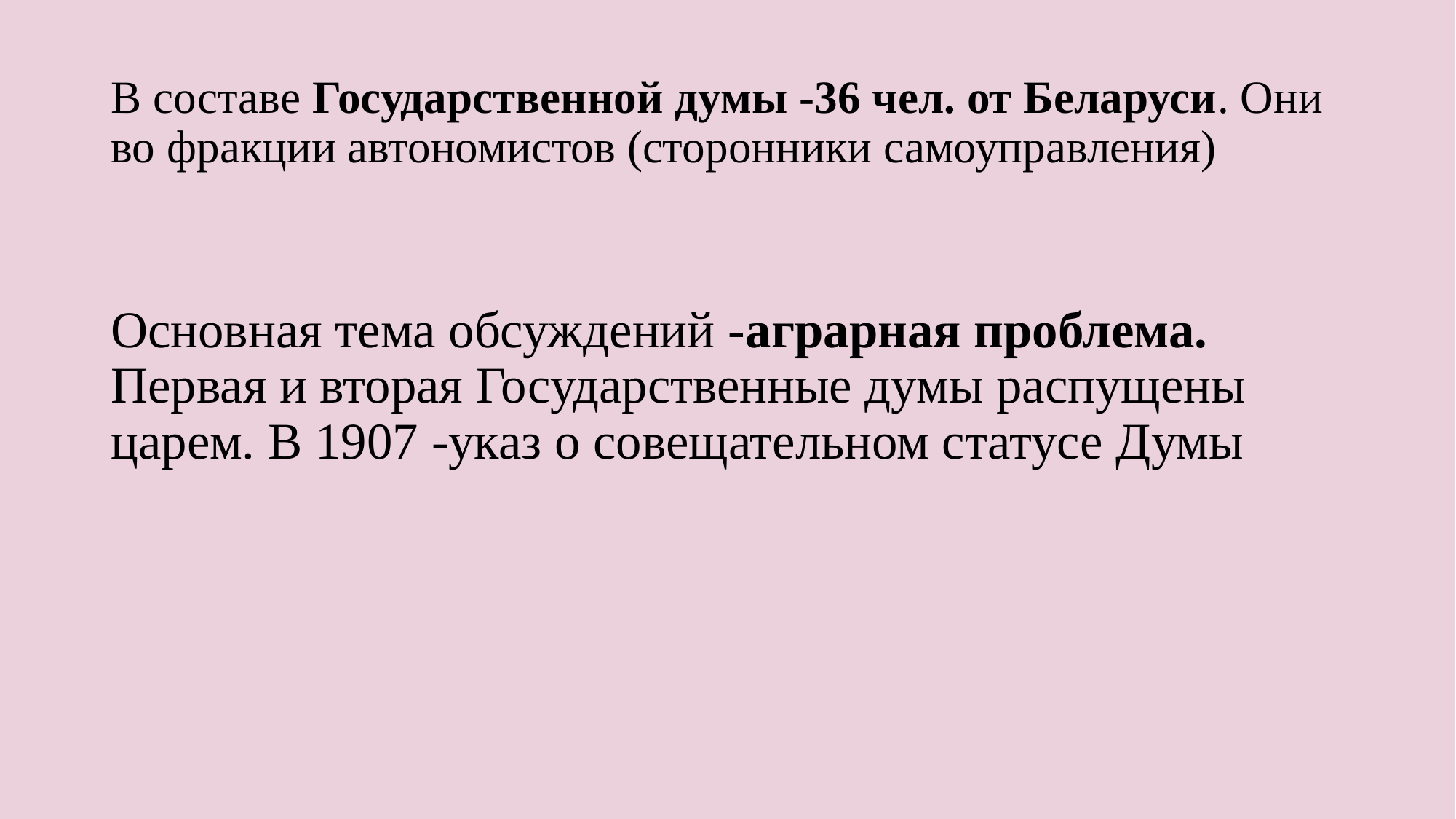

# В составе Государственной думы -36 чел. от Беларуси. Они во фракции автономистов (сторонники самоуправления)
Основная тема обсуждений -аграрная проблема. Первая и вторая Государственные думы распущены царем. В 1907 -указ о совещательном статусе Думы